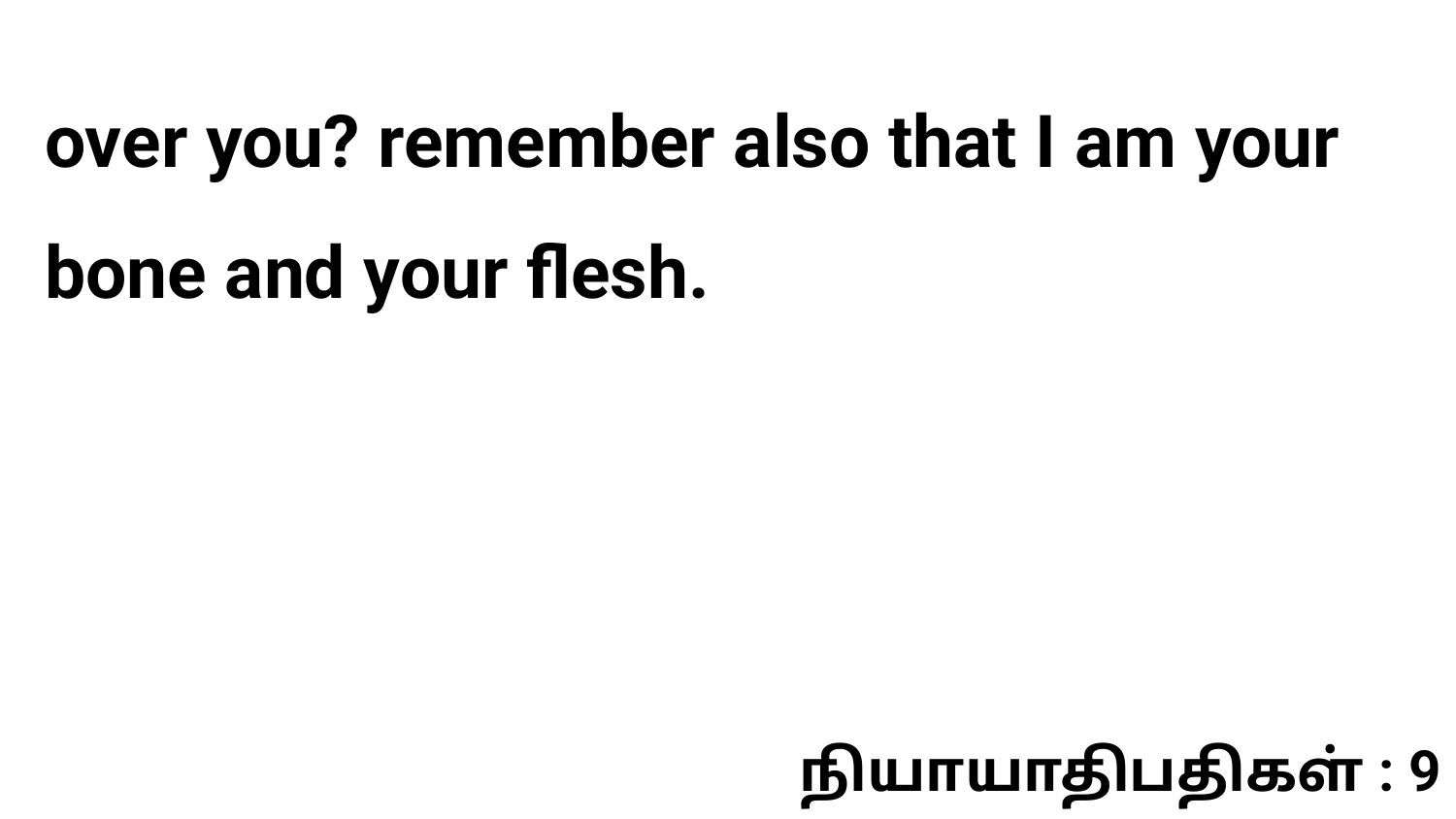

over you? remember also that I am your bone and your flesh.
நியாயாதிபதிகள் : 9